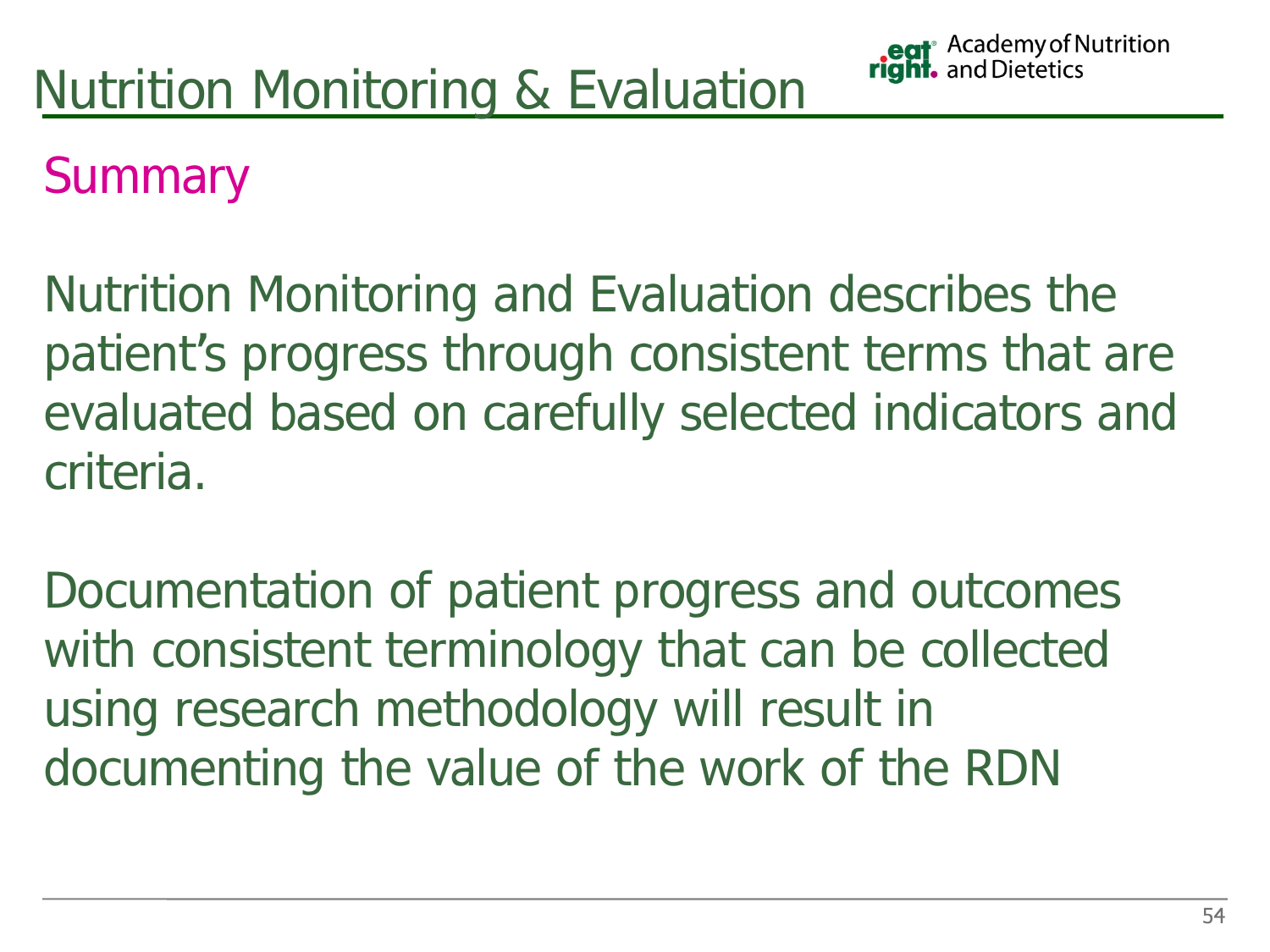

# Nutrition Monitoring & Evaluation
Summary

Nutrition Monitoring and Evaluation describes the patient’s progress through consistent terms that are evaluated based on carefully selected indicators and criteria.

Documentation of patient progress and outcomes with consistent terminology that can be collected using research methodology will result in documenting the value of the work of the RDN

54